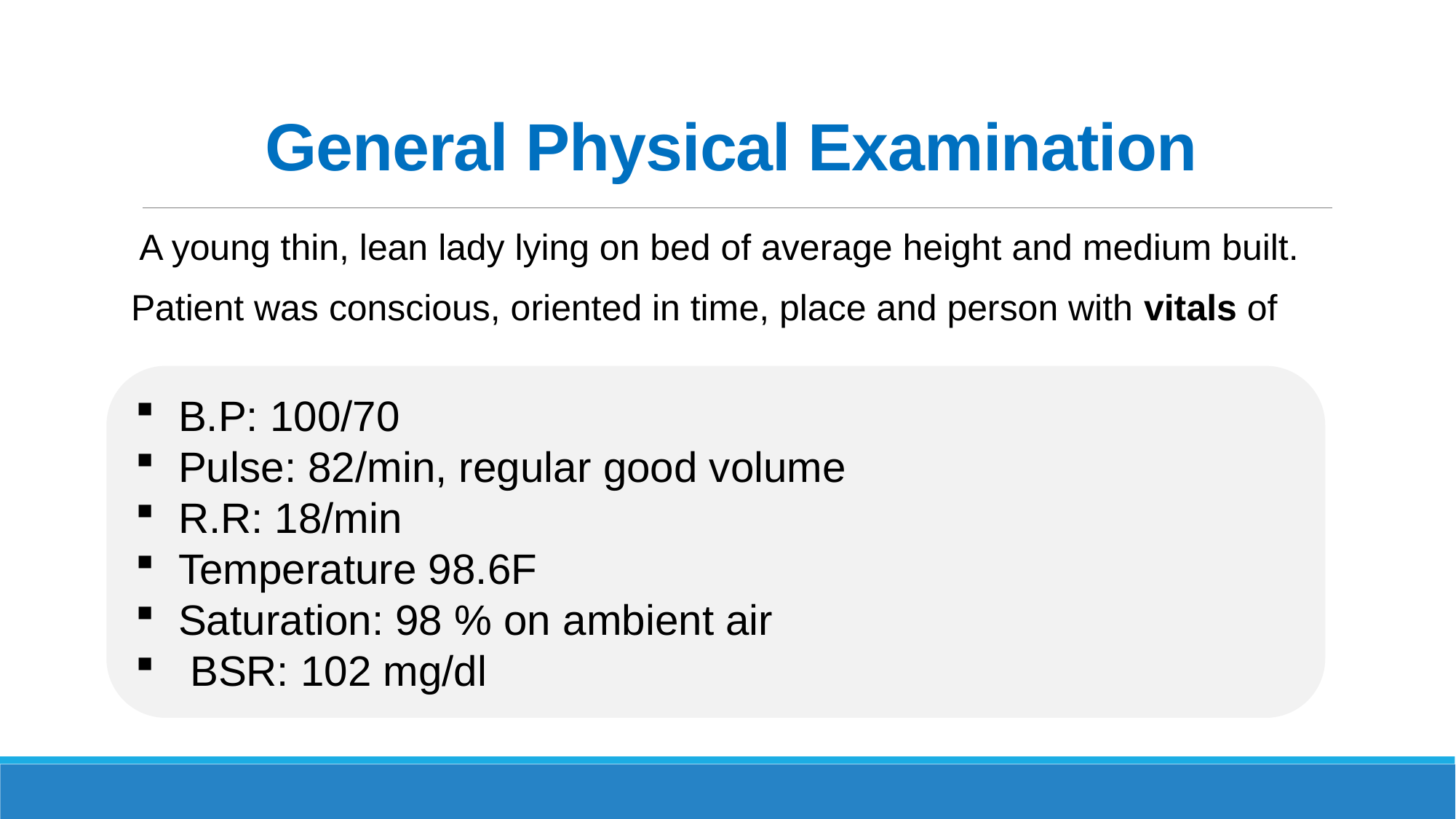

# General Physical Examination
 A young thin, lean lady lying on bed of average height and medium built.
Patient was conscious, oriented in time, place and person with vitals of

  B.P: 100/70
  Pulse: 82/min, regular good volume
  R.R: 18/min
  Temperature 98.6F
  Saturation: 98 % on ambient air
   BSR: 102 mg/dl